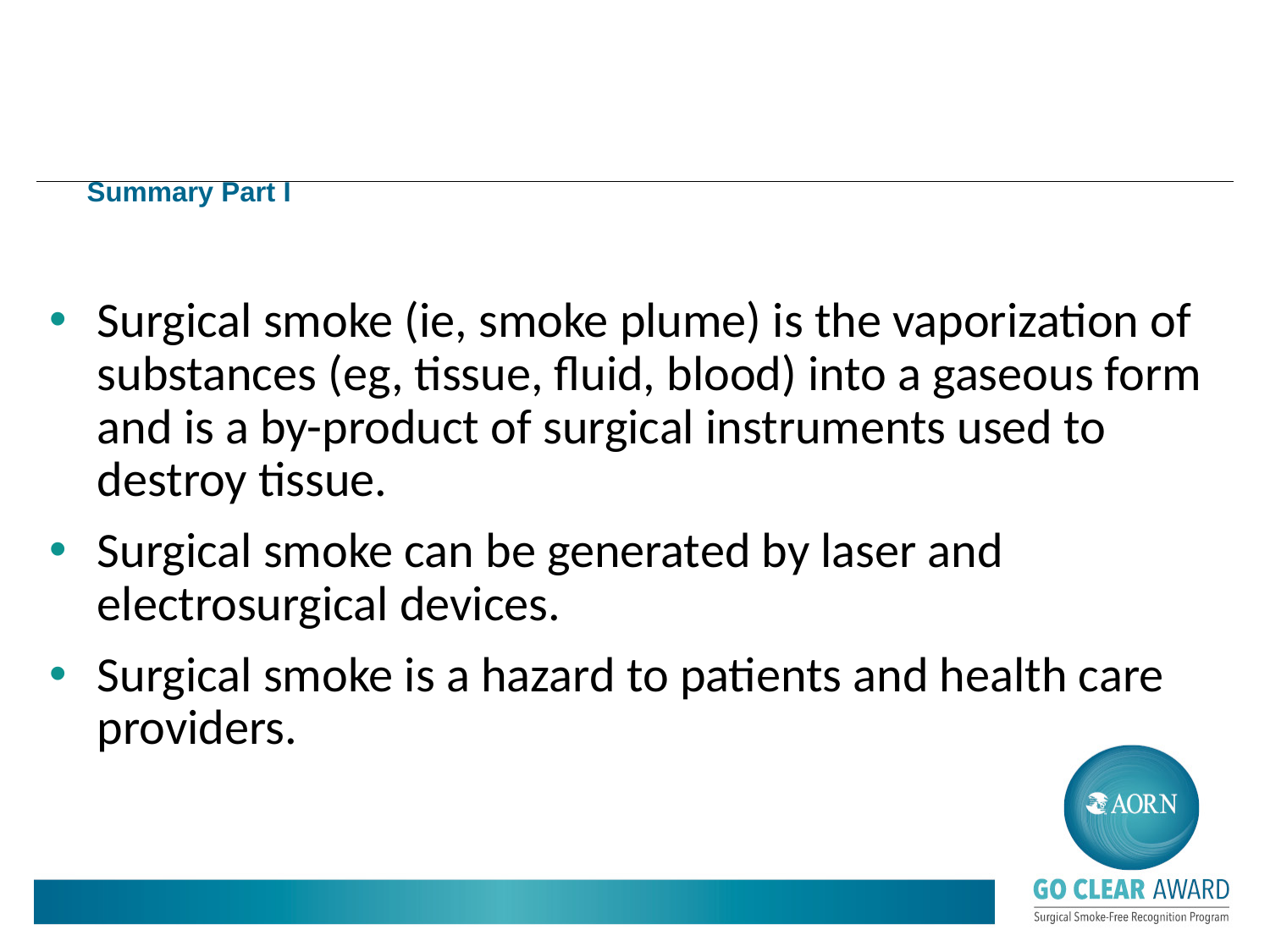

# Summary Part I

Surgical smoke (ie, smoke plume) is the vaporization of substances (eg, tissue, fluid, blood) into a gaseous form and is a by-product of surgical instruments used to destroy tissue.
Surgical smoke can be generated by laser and electrosurgical devices.
Surgical smoke is a hazard to patients and health care providers.